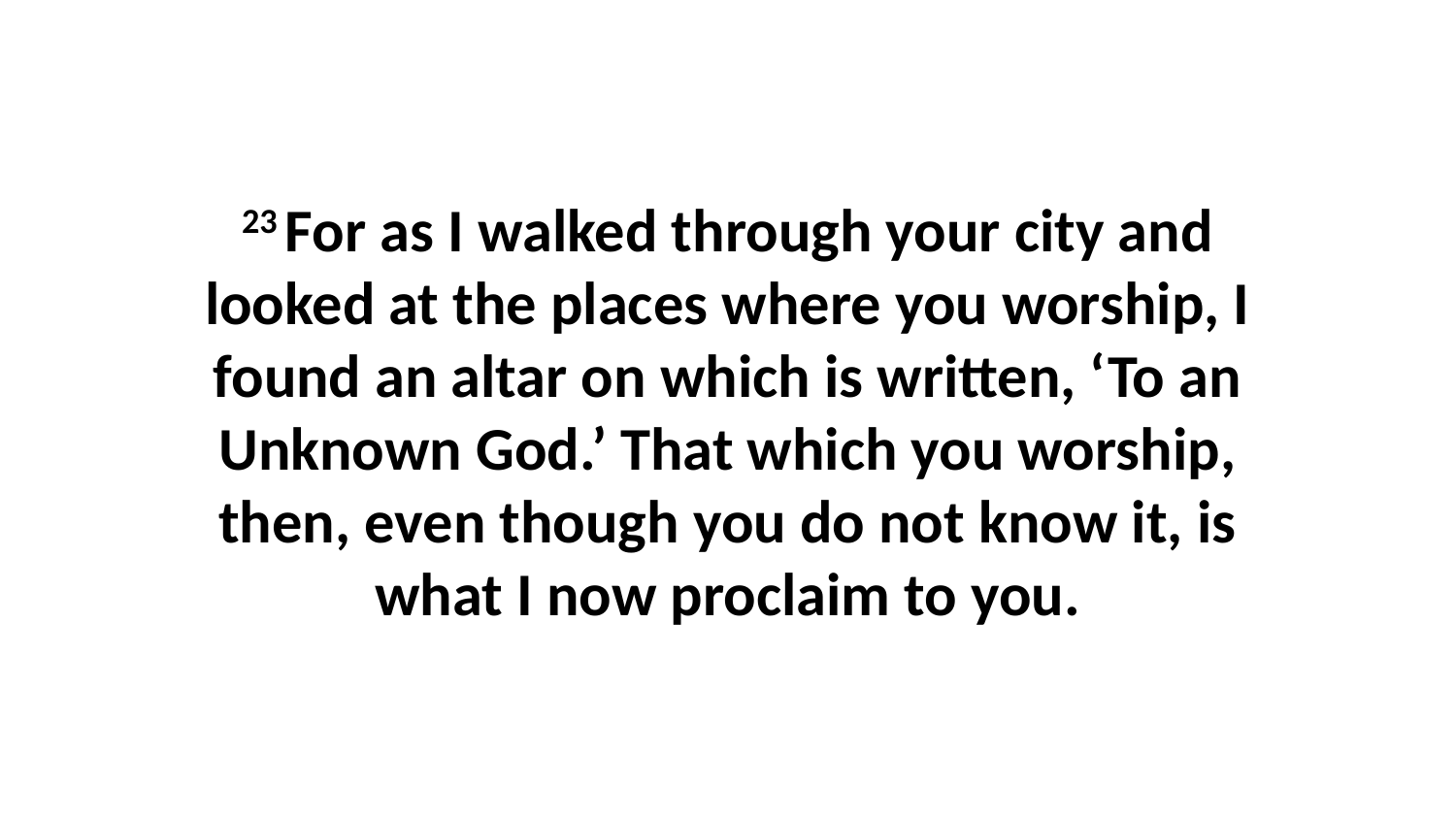

23 For as I walked through your city and looked at the places where you worship, I found an altar on which is written, ‘To an Unknown God.’ That which you worship, then, even though you do not know it, is what I now proclaim to you.